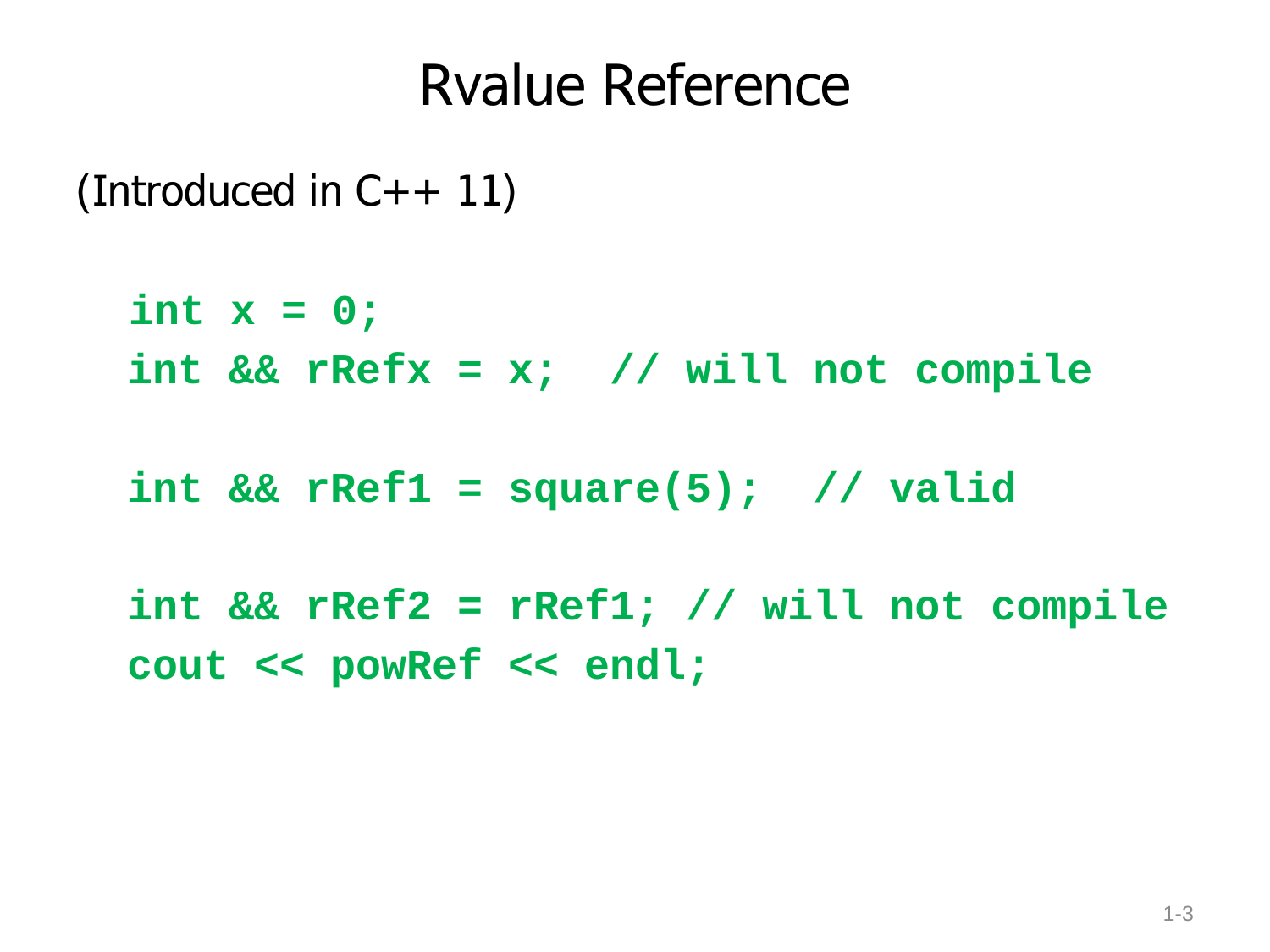

# Rvalue Reference
(Introduced in C++ 11)

    int x = 0;
  int && rRefx = x;  // will not compile

  int && rRef1 = square(5);  // valid

  int && rRef2 = rRef1; // will not compile
  cout << powRef << endl;
1-3